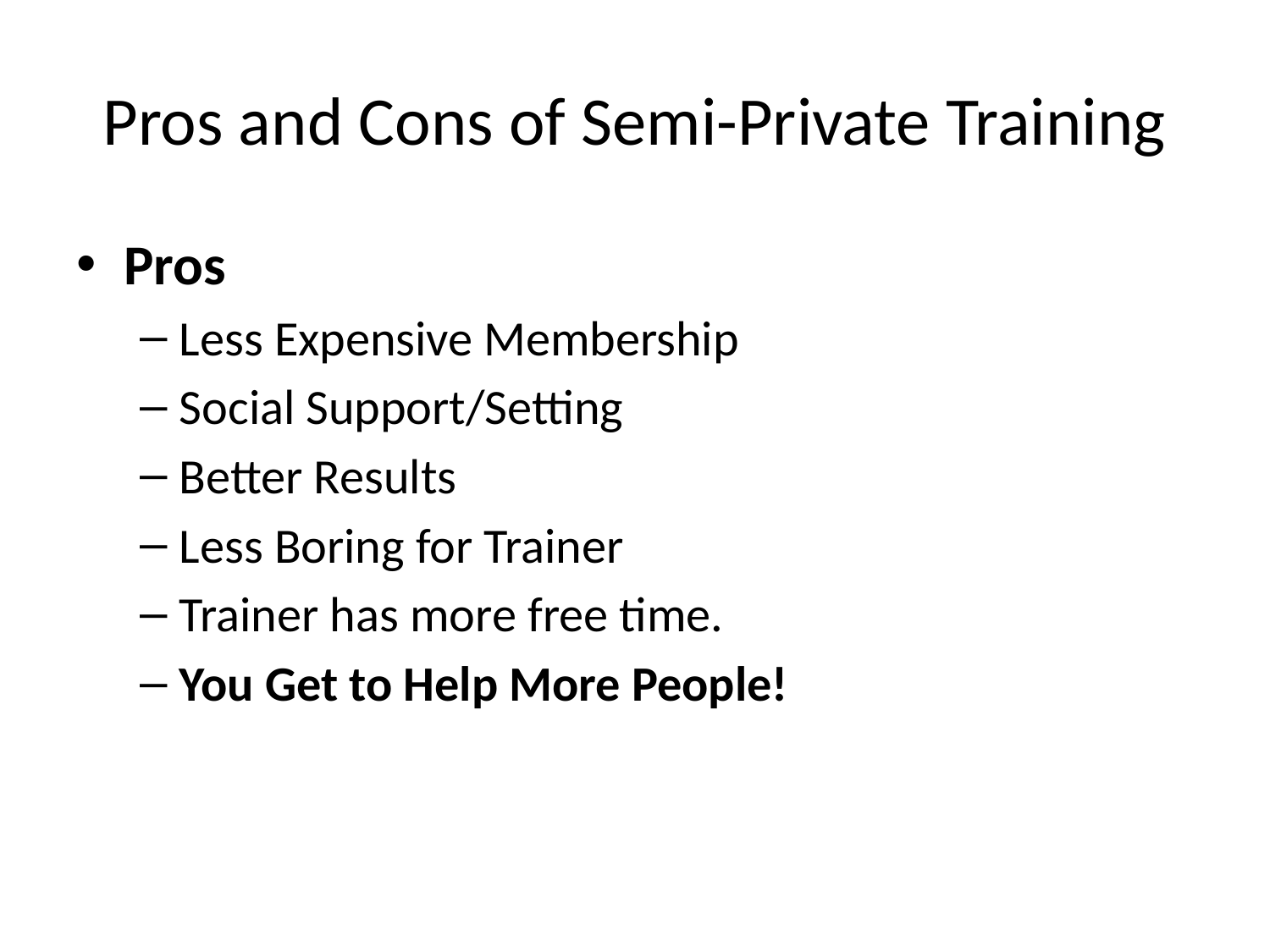

# Pros and Cons of Semi-Private Training
Pros
Less Expensive Membership
Social Support/Setting
Better Results
Less Boring for Trainer
Trainer has more free time.
You Get to Help More People!